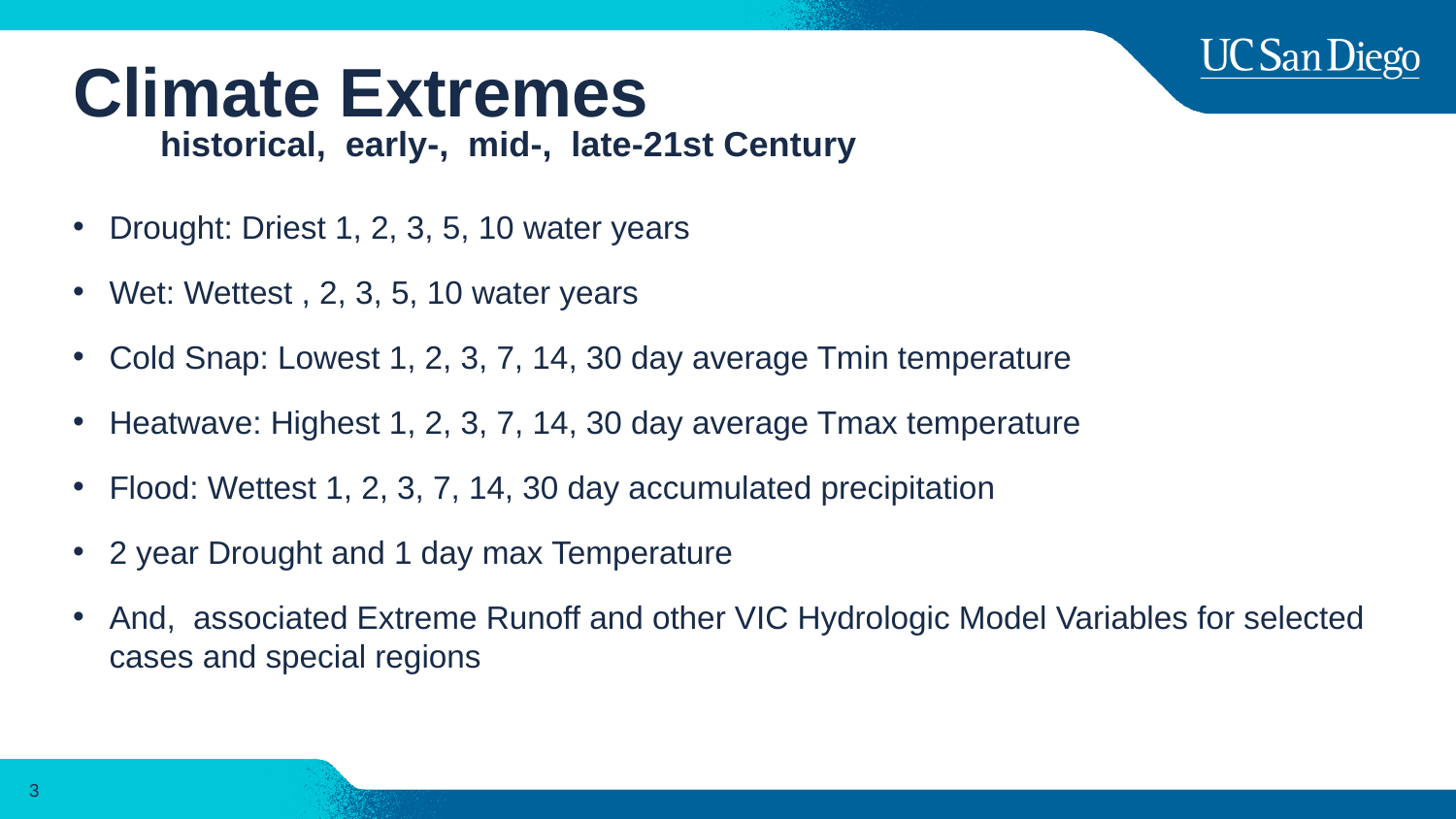

# Climate Extremes
         historical,  early-,  mid-,  late-21st Century
Drought: Driest 1, 2, 3, 5, 10 water years
Wet: Wettest , 2, 3, 5, 10 water years
Cold Snap: Lowest 1, 2, 3, 7, 14, 30 day average Tmin temperature
Heatwave: Highest 1, 2, 3, 7, 14, 30 day average Tmax temperature
Flood: Wettest 1, 2, 3, 7, 14, 30 day accumulated precipitation
2 year Drought and 1 day max Temperature
And,  associated Extreme Runoff and other VIC Hydrologic Model Variables for selected cases and special regions
3